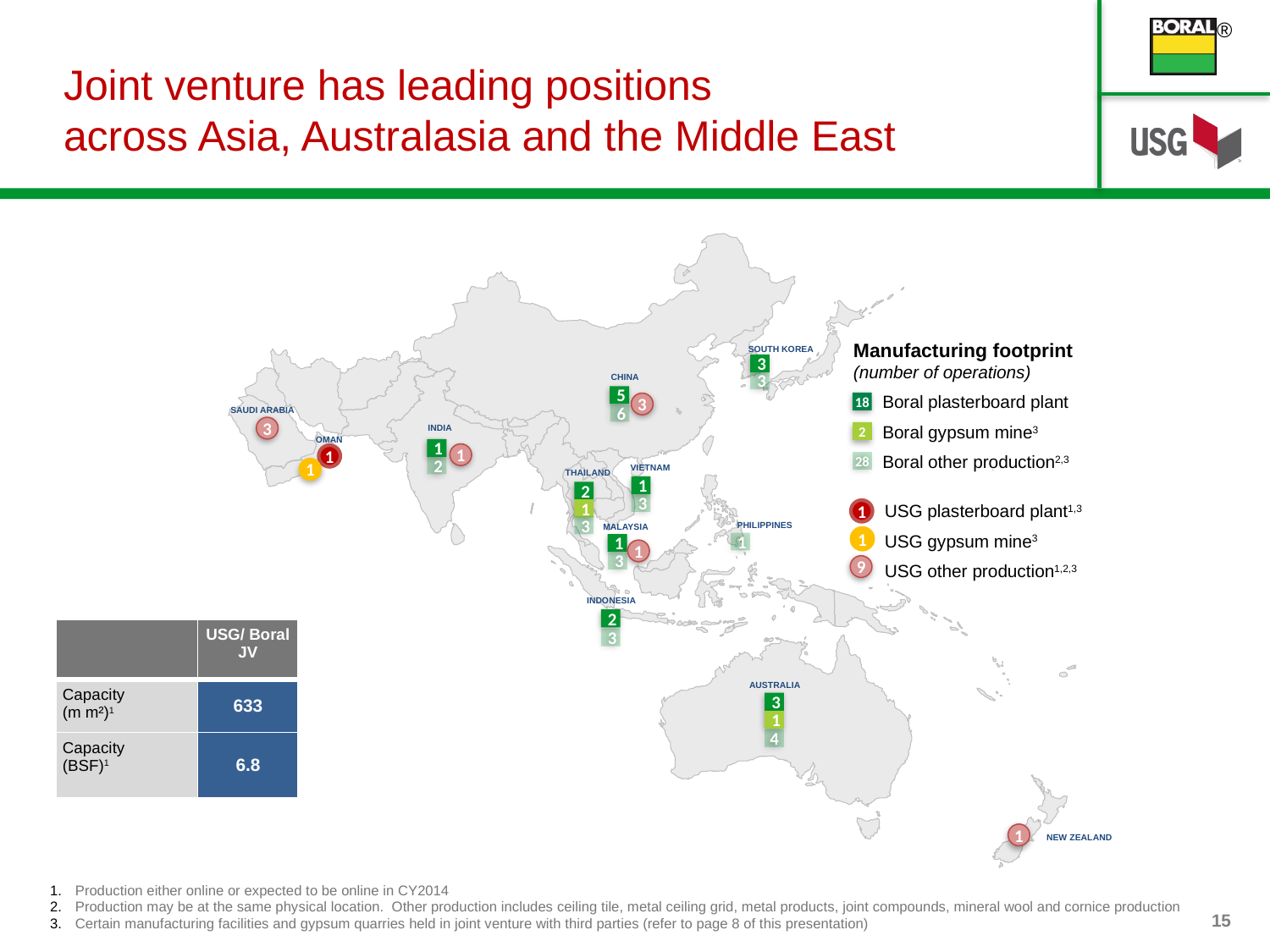

# Joint venture has leading positions across Asia, Australasia and the Middle East

Manufacturing footprint
(number of operations)
      Boral plasterboard plant
      Boral gypsum mine3
      Boral other production2,3
SOUTH KOREA
3
CHINA
3
5
18
3
6
SAUDI ARABIA
3
2
INDIA
OMAN
1
1
1
28
2
1
VIETNAM
THAILAND
1
2
USG plasterboard plant1,3
USG gypsum mine3
USG other production1,2,3
3
1
1
3
PHILIPPINES
MALAYSIA
1
1
1
1
3
9
INDONESIA
2
|  | USG/ Boral JV |
| --- | --- |
| Capacity (m m²)1 | 633 |
| Capacity (BSF)1 | 6.8 |
3
AUSTRALIA
3
1
4
1
NEW ZEALAND
Production either online or expected to be online in CY2014
Production may be at the same physical location.  Other production includes ceiling tile, metal ceiling grid, metal products, joint compounds, mineral wool and cornice production
Certain manufacturing facilities and gypsum quarries held in joint venture with third parties (refer to page 8 of this presentation)